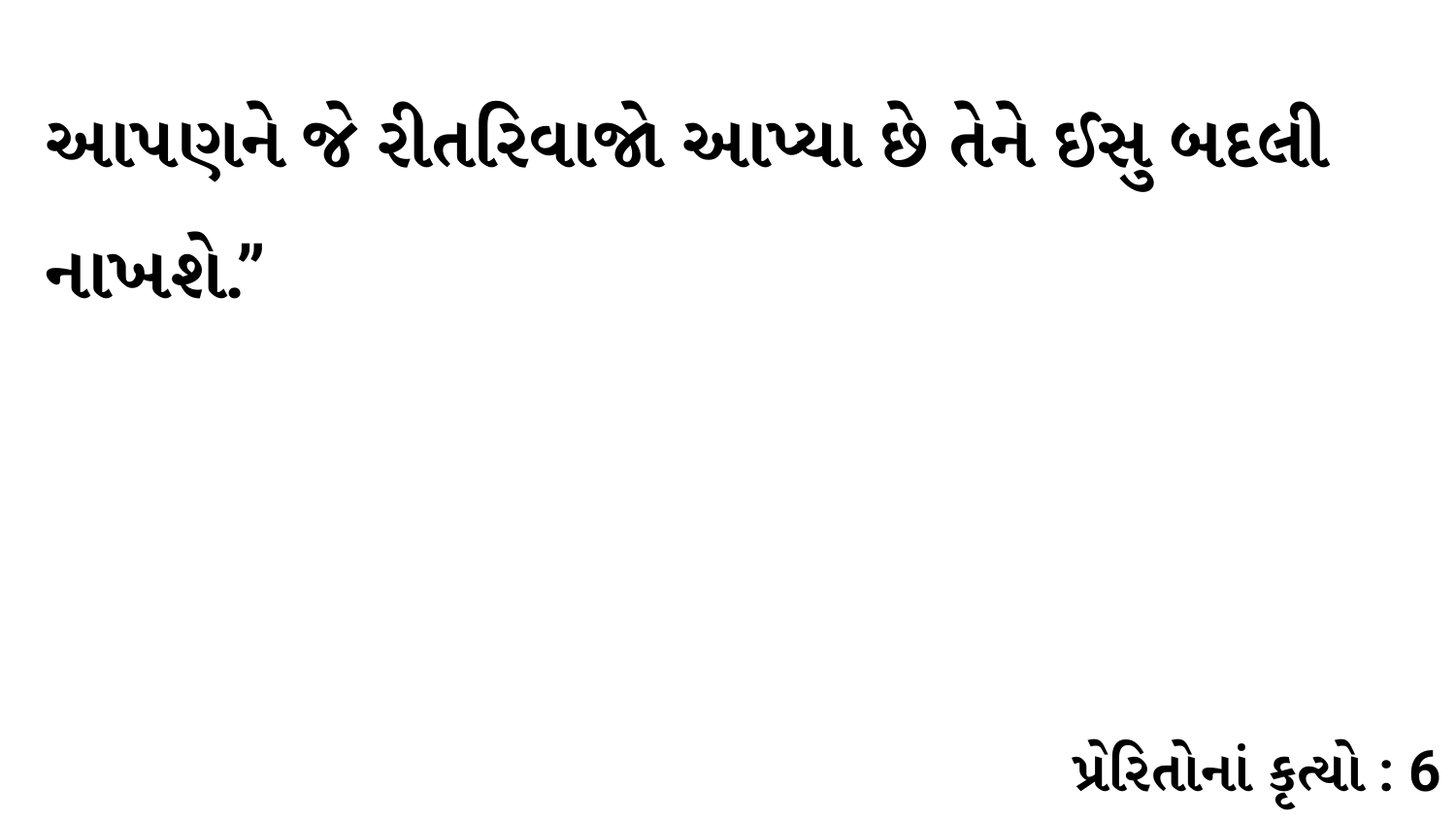

આપણને જે રીતરિવાજો આપ્યા છે તેને ઈસુ બદલી નાખશે.”
પ્રેરિતોનાં કૃત્યો : 6